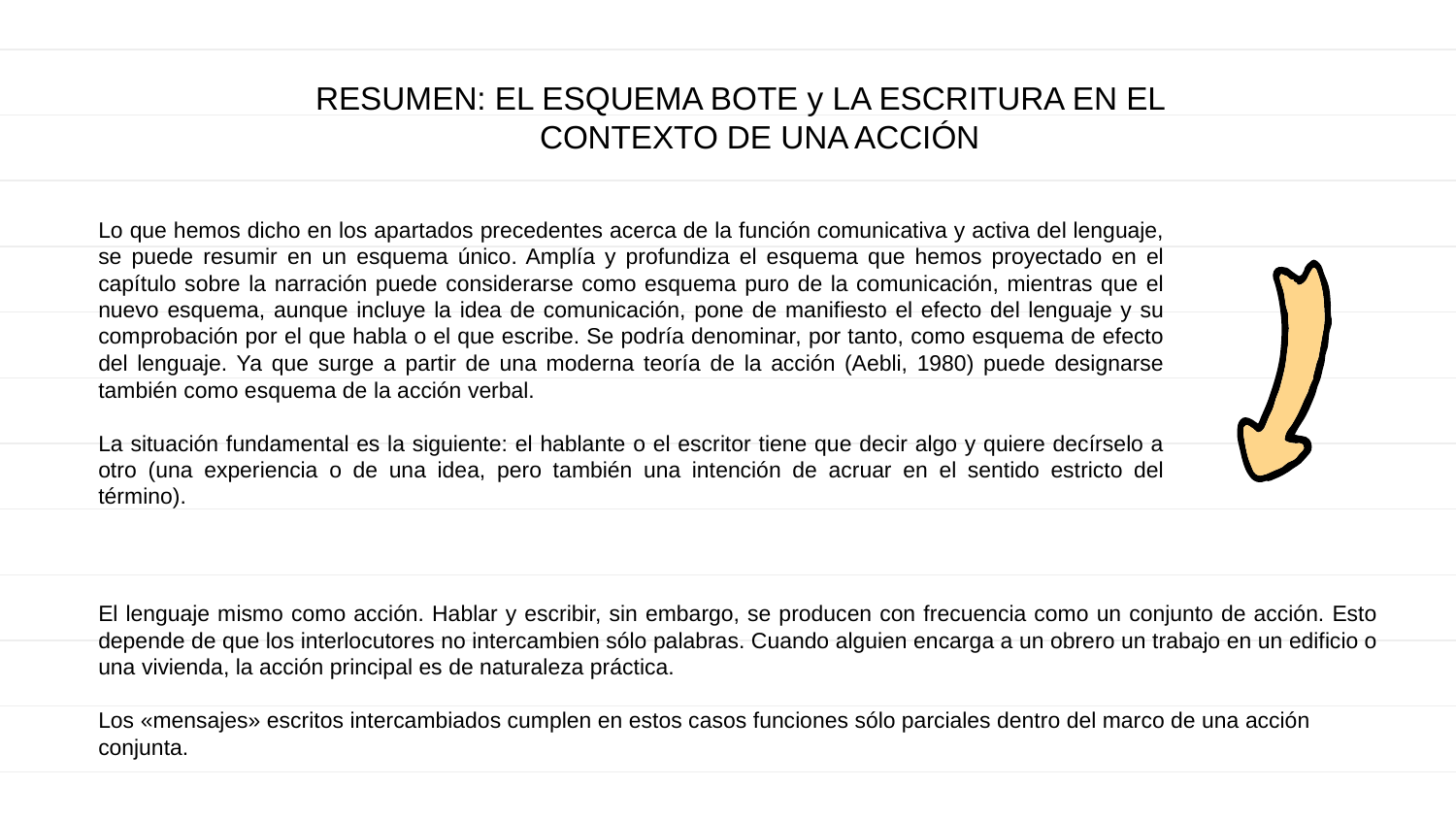

RESUMEN: EL ESQUEMA BOTE y LA ESCRITURA EN EL CONTEXTO DE UNA ACCIÓN

Lo que hemos dicho en los apartados precedentes acerca de la función comunicativa y activa del lenguaje, se puede resumir en un esquema único. Amplía y profundiza el esquema que hemos proyectado en el capítulo sobre la narración puede considerarse como esquema puro de la comunicación, mientras que el nuevo esquema, aunque incluye la idea de comunicación, pone de manifiesto el efecto del lenguaje y su comprobación por el que habla o el que escribe. Se podría denominar, por tanto, como esquema de efecto del lenguaje. Ya que surge a partir de una moderna teoría de la acción (Aebli, 1980) puede designarse también como esquema de la acción verbal.

La situación fundamental es la siguiente: el hablante o el escritor tiene que decir algo y quiere decírselo a otro (una experiencia o de una idea, pero también una intención de acruar en el sentido estricto del término).

El lenguaje mismo como acción. Hablar y escribir, sin embargo, se producen con frecuencia como un conjunto de acción. Esto depende de que los interlocutores no intercambien sólo palabras. Cuando alguien encarga a un obrero un trabajo en un edificio o una vivienda, la acción principal es de naturaleza práctica.

Los «mensajes» escritos intercambiados cumplen en estos casos funciones sólo parciales dentro del marco de una acción conjunta.